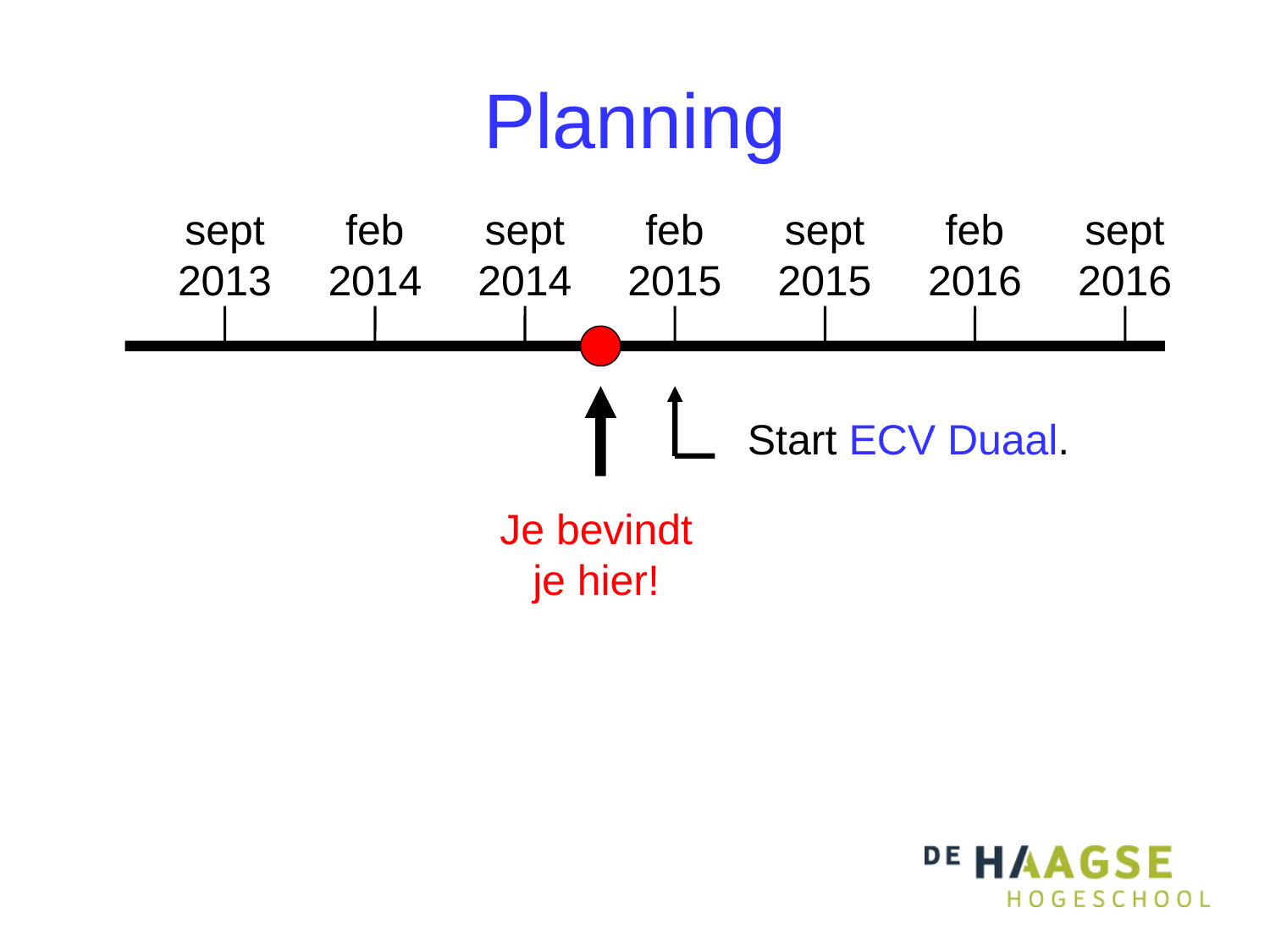

# Planning
sept
2013
feb
2014
sept
2014
feb
2015
sept
2015
feb
2016
sept
2016

Je bevindt je hier!

Start ECV Duaal.